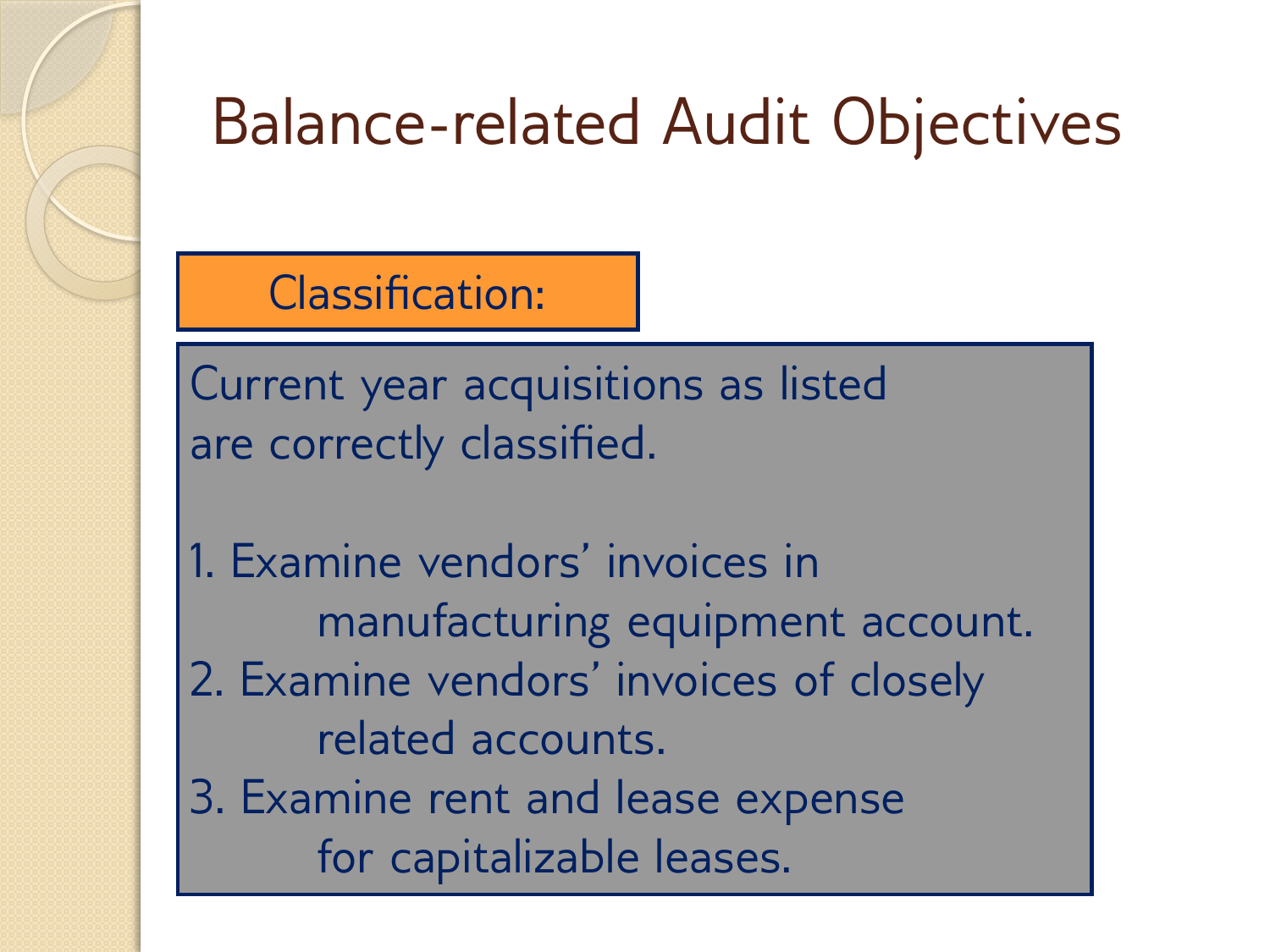

# Balance-related Audit Objectives
Classification:

Current year acquisitions as listed
are correctly classified.

1. Examine vendors’ invoices in
	manufacturing equipment account.
2. Examine vendors’ invoices of closely
	related accounts.
3. Examine rent and lease expense
	for capitalizable leases.